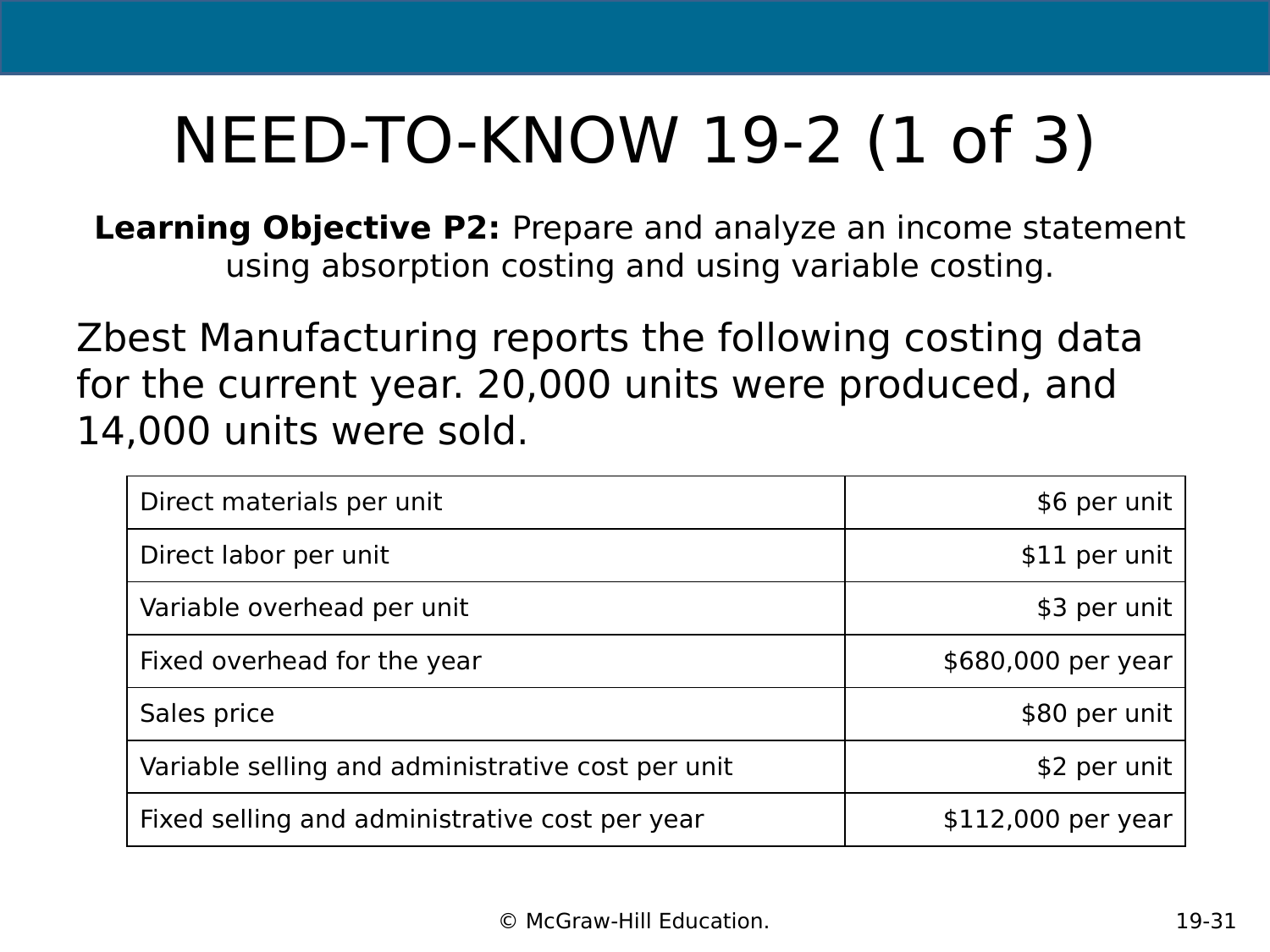

# NEED-TO-KNOW 19-2 (1 of 3)
Learning Objective P2: Prepare and analyze an income statement using absorption costing and using variable costing.
Zbest Manufacturing reports the following costing data for the current year. 20,000 units were produced, and 14,000 units were sold.
| Direct materials per unit | $6 per unit |
| --- | --- |
| Direct labor per unit | $11 per unit |
| Variable overhead per unit | $3 per unit |
| Fixed overhead for the year | $680,000 per year |
| Sales price | $80 per unit |
| Variable selling and administrative cost per unit | $2 per unit |
| Fixed selling and administrative cost per year | $112,000 per year |